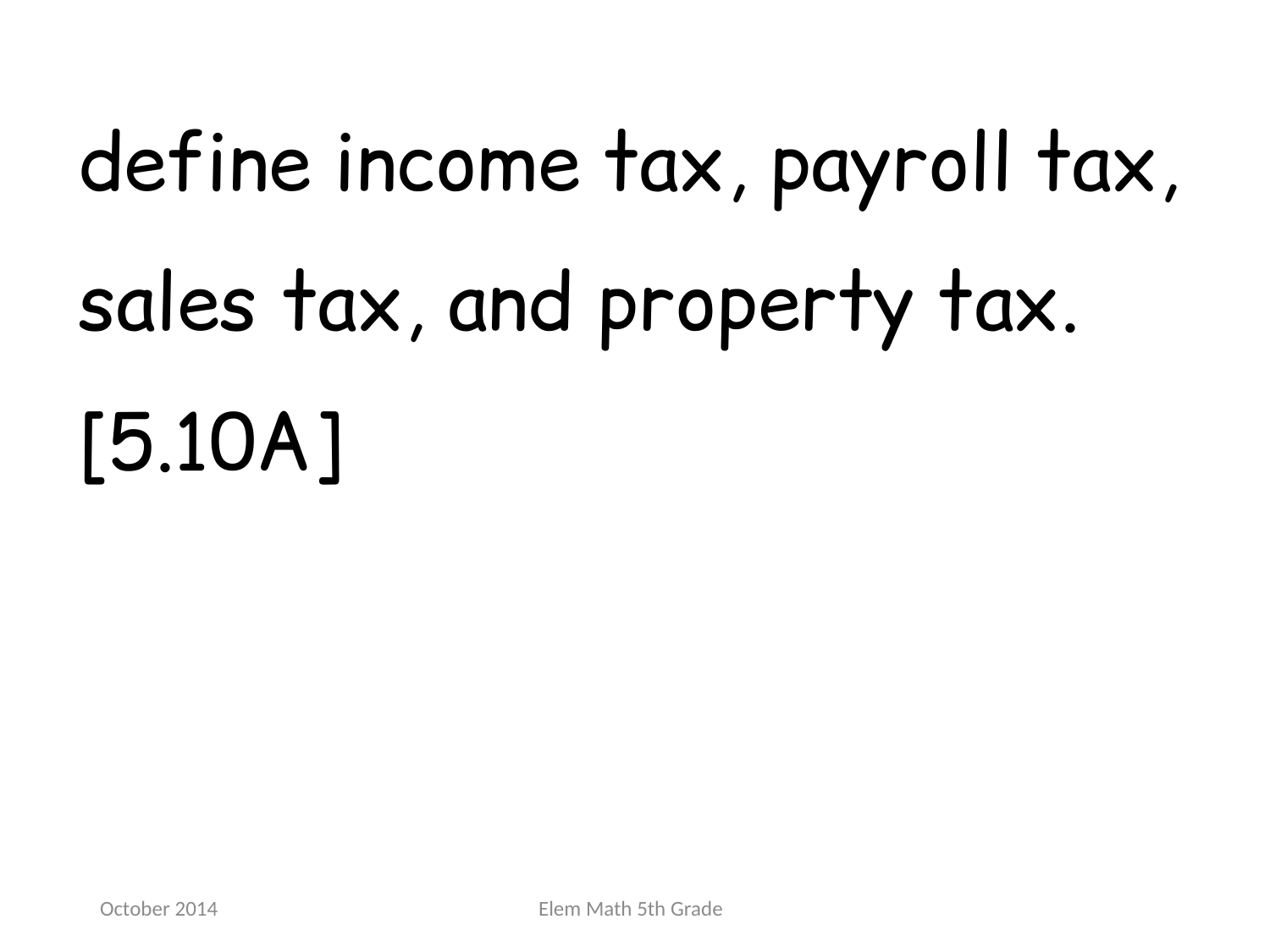

define income tax, payroll tax, sales tax, and property tax. [5.10A]
October 2014
Elem Math 5th Grade